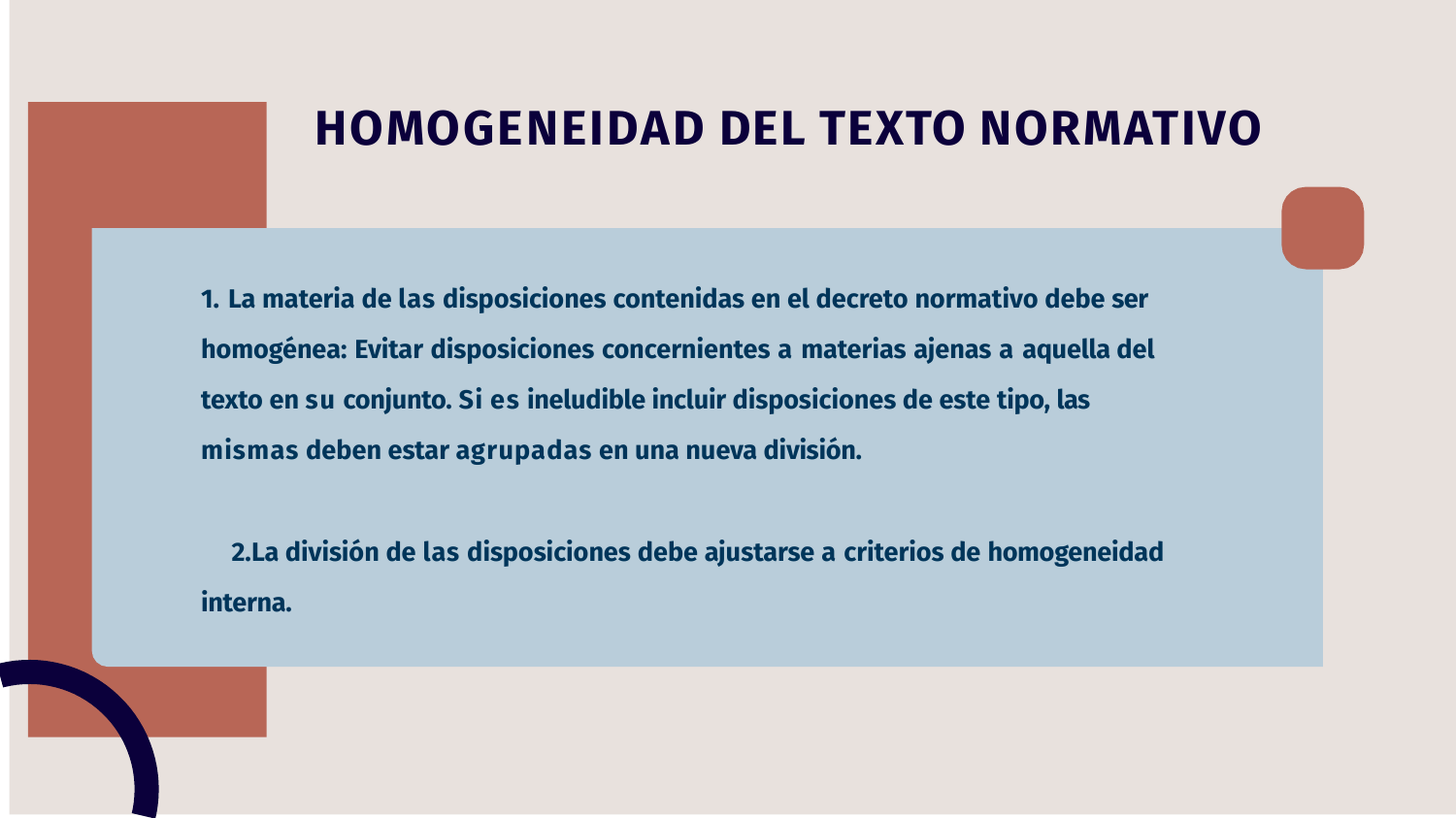

# HOMOGENEIDAD DEL TEXTO NORMATIVO

La materia de las disposiciones contenidas en el decreto normativo debe ser
homogénea: Evitar disposiciones concernientes a materias ajenas a aquella del texto en su conjunto. Si es ineludible incluir disposiciones de este tipo, las mismas deben estar agrupadas en una nueva división.

La división de las disposiciones debe ajustarse a criterios de homogeneidad interna.